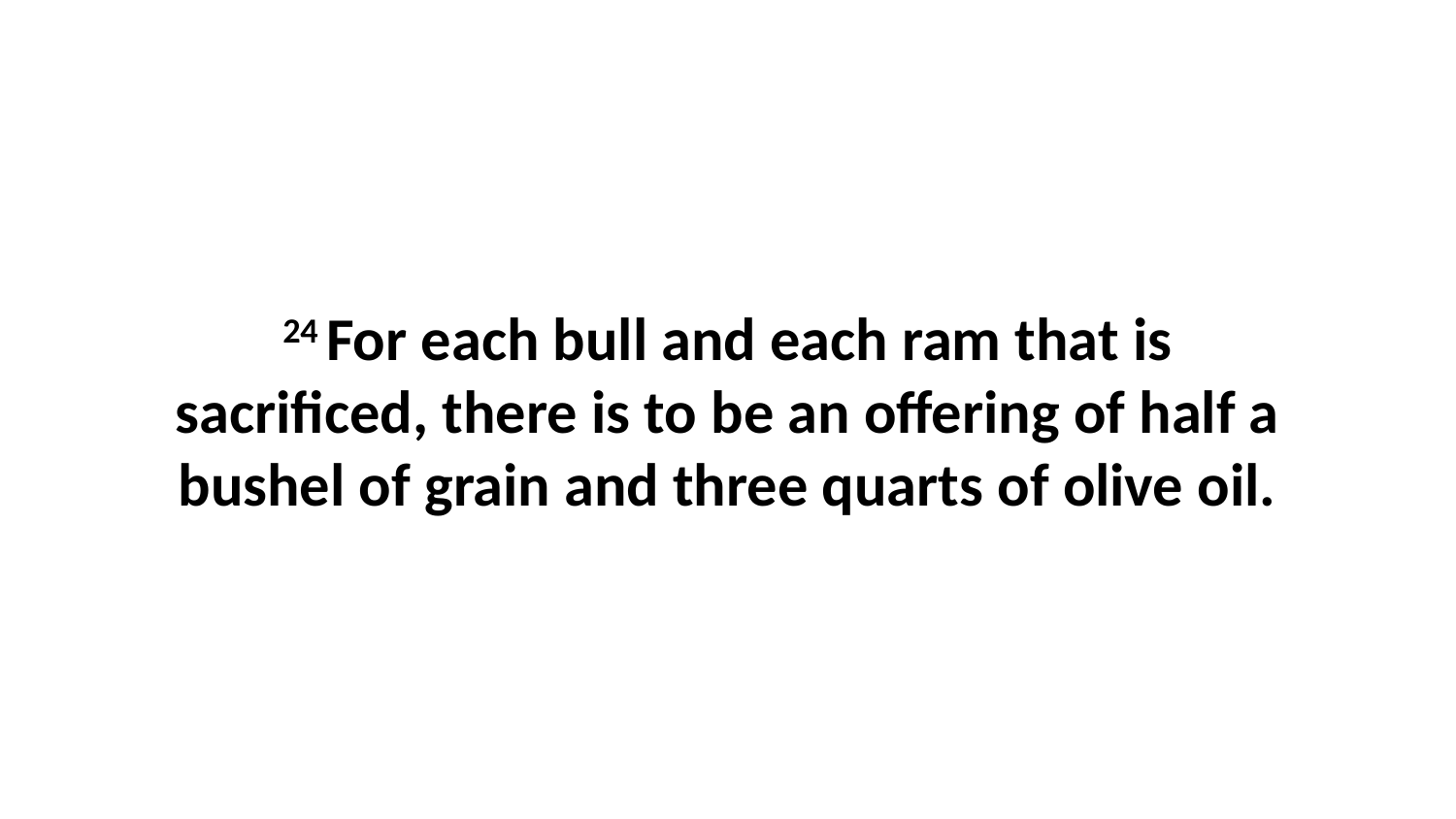

24 For each bull and each ram that is sacrificed, there is to be an offering of half a bushel of grain and three quarts of olive oil.